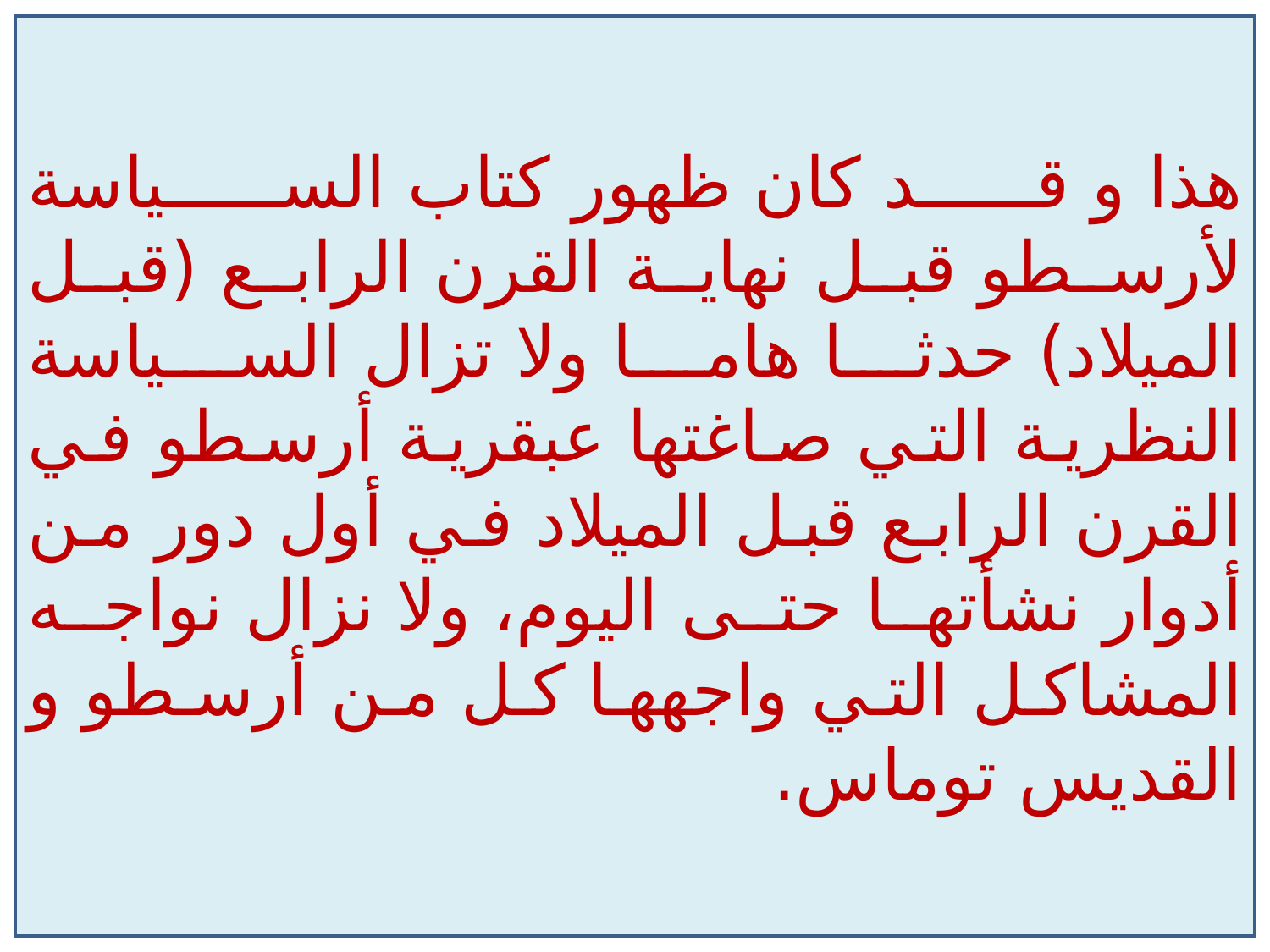

هذا و قد كان ظهور كتاب السياسة لأرسطو قبل نهاية القرن الرابع (قبل الميلاد) حدثا هاما ولا تزال السياسة النظرية التي صاغتها عبقرية أرسطو في القرن الرابع قبل الميلاد في أول دور من أدوار نشأتها حتى اليوم، ولا نزال نواجه المشاكل التي واجهها كل من أرسطو و القديس توماس.